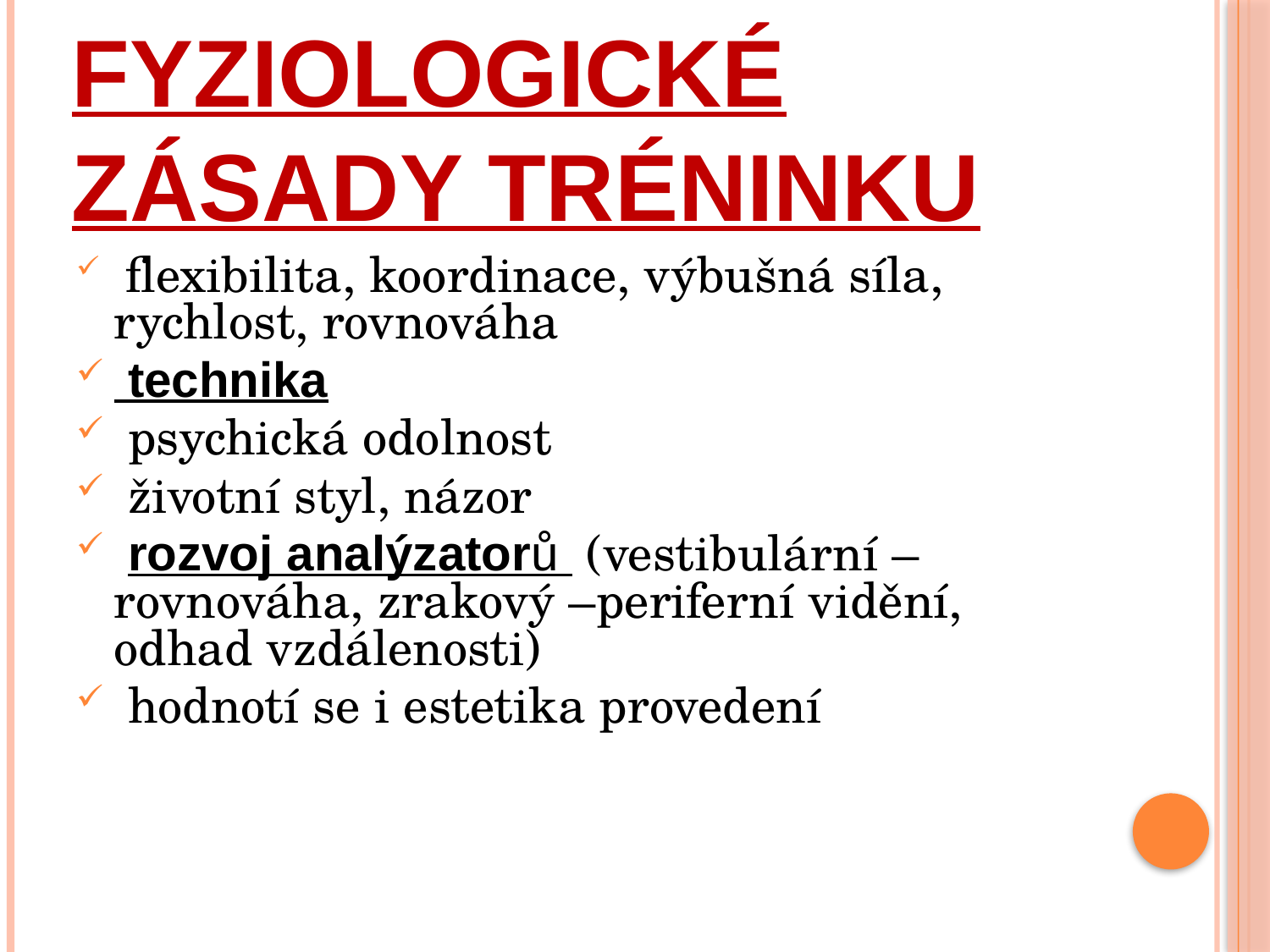

# Fyziologické zásady tréninku
 flexibilita, koordinace, výbušná síla, rychlost, rovnováha
 technika
 psychická odolnost
 životní styl, názor
 rozvoj analýzatorů  (vestibulární – rovnováha, zrakový –periferní vidění, odhad vzdálenosti)
 hodnotí se i estetika provedení